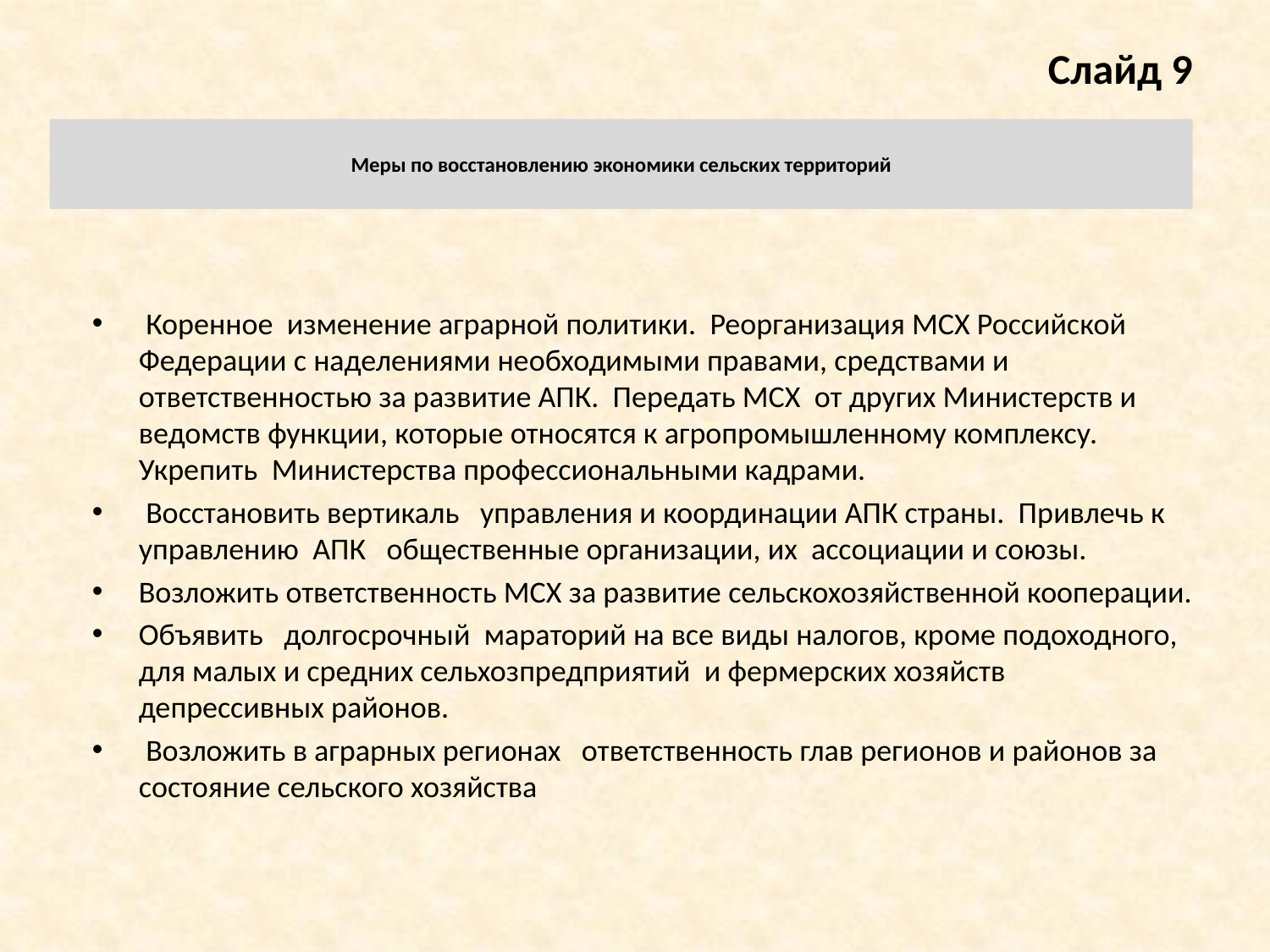

Слайд 9
# Меры по восстановлению экономики сельских территорий
 Коренное  изменение аграрной политики.  Реорганизация МСХ Российской Федерации с наделениями необходимыми правами, средствами и ответственностью за развитие АПК.  Передать МСХ  от других Министерств и ведомств функции, которые относятся к агропромышленному комплексу. Укрепить  Министерства профессиональными кадрами.
 Восстановить вертикаль   управления и координации АПК страны.  Привлечь к управлению  АПК   общественные организации, их  ассоциации и союзы.
Возложить ответственность МСХ за развитие сельскохозяйственной кооперации.
Объявить   долгосрочный  мараторий на все виды налогов, кроме подоходного, для малых и средних сельхозпредприятий  и фермерских хозяйств депрессивных районов.
 Возложить в аграрных регионах   ответственность глав регионов и районов за состояние сельского хозяйства